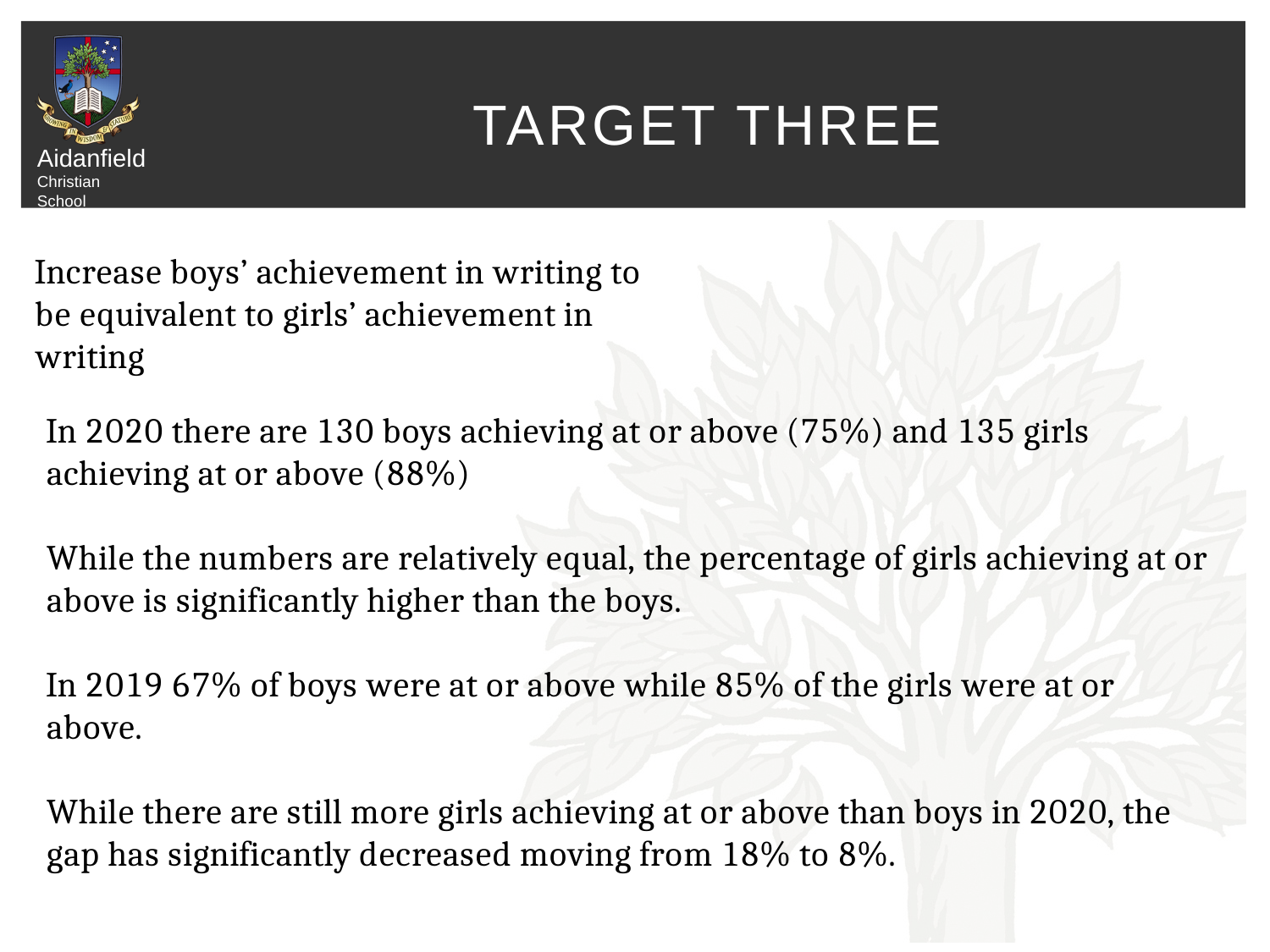

# Target Three
Increase boys’ achievement in writing to be equivalent to girls’ achievement in writing
In 2020 there are 130 boys achieving at or above (75%) and 135 girls achieving at or above (88%)

While the numbers are relatively equal, the percentage of girls achieving at or above is significantly higher than the boys.

In 2019 67% of boys were at or above while 85% of the girls were at or above.

While there are still more girls achieving at or above than boys in 2020, the gap has significantly decreased moving from 18% to 8%.